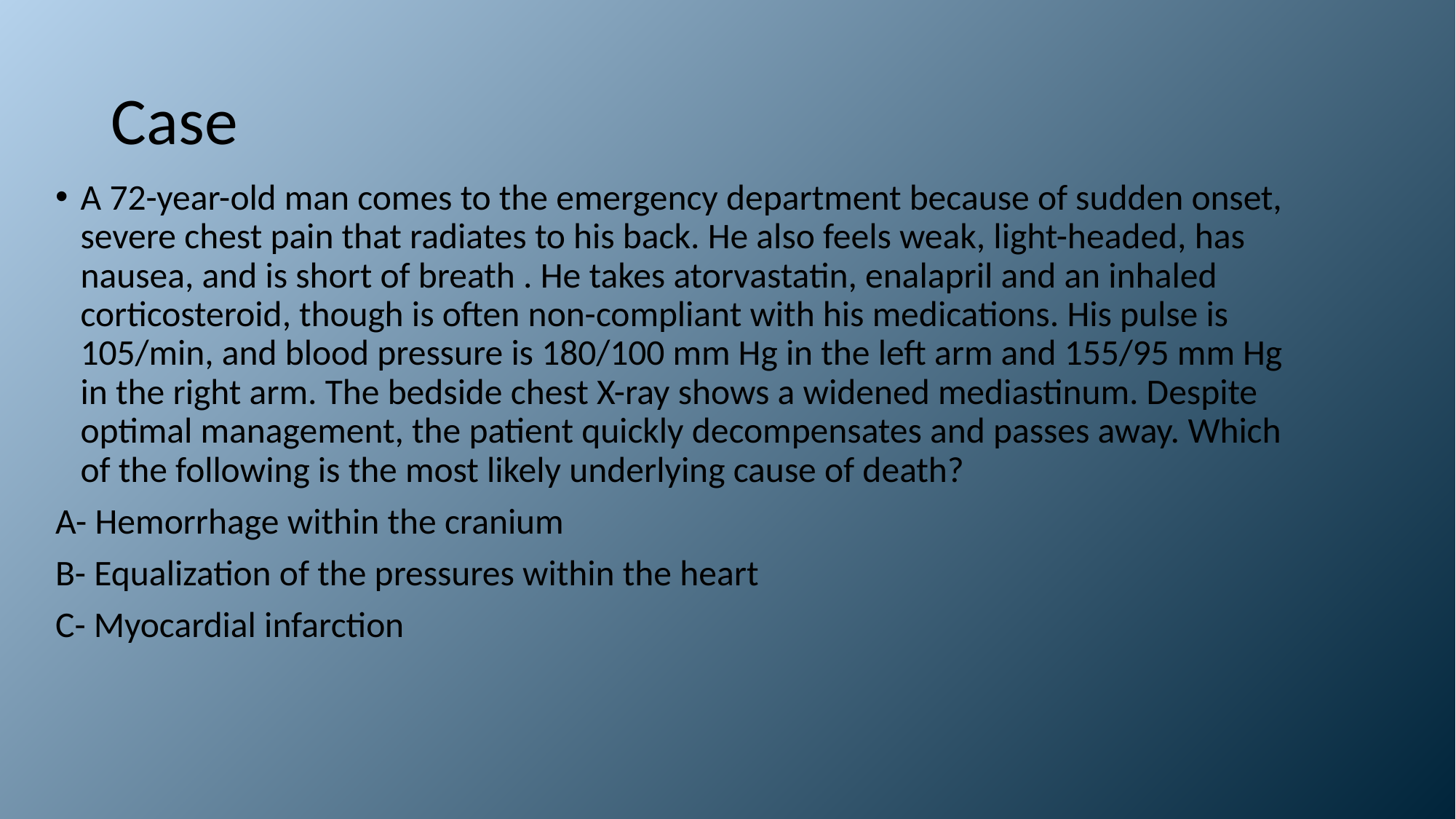

# Case
A 72-year-old man comes to the emergency department because of sudden onset, severe chest pain that radiates to his back. He also feels weak, light-headed, has nausea, and is short of breath . He takes atorvastatin, enalapril and an inhaled corticosteroid, though is often non-compliant with his medications. His pulse is 105/min, and blood pressure is 180/100 mm Hg in the left arm and 155/95 mm Hg in the right arm. The bedside chest X-ray shows a widened mediastinum. Despite optimal management, the patient quickly decompensates and passes away. Which of the following is the most likely underlying cause of death?
A- Hemorrhage within the cranium
B- Equalization of the pressures within the heart
C- Myocardial infarction